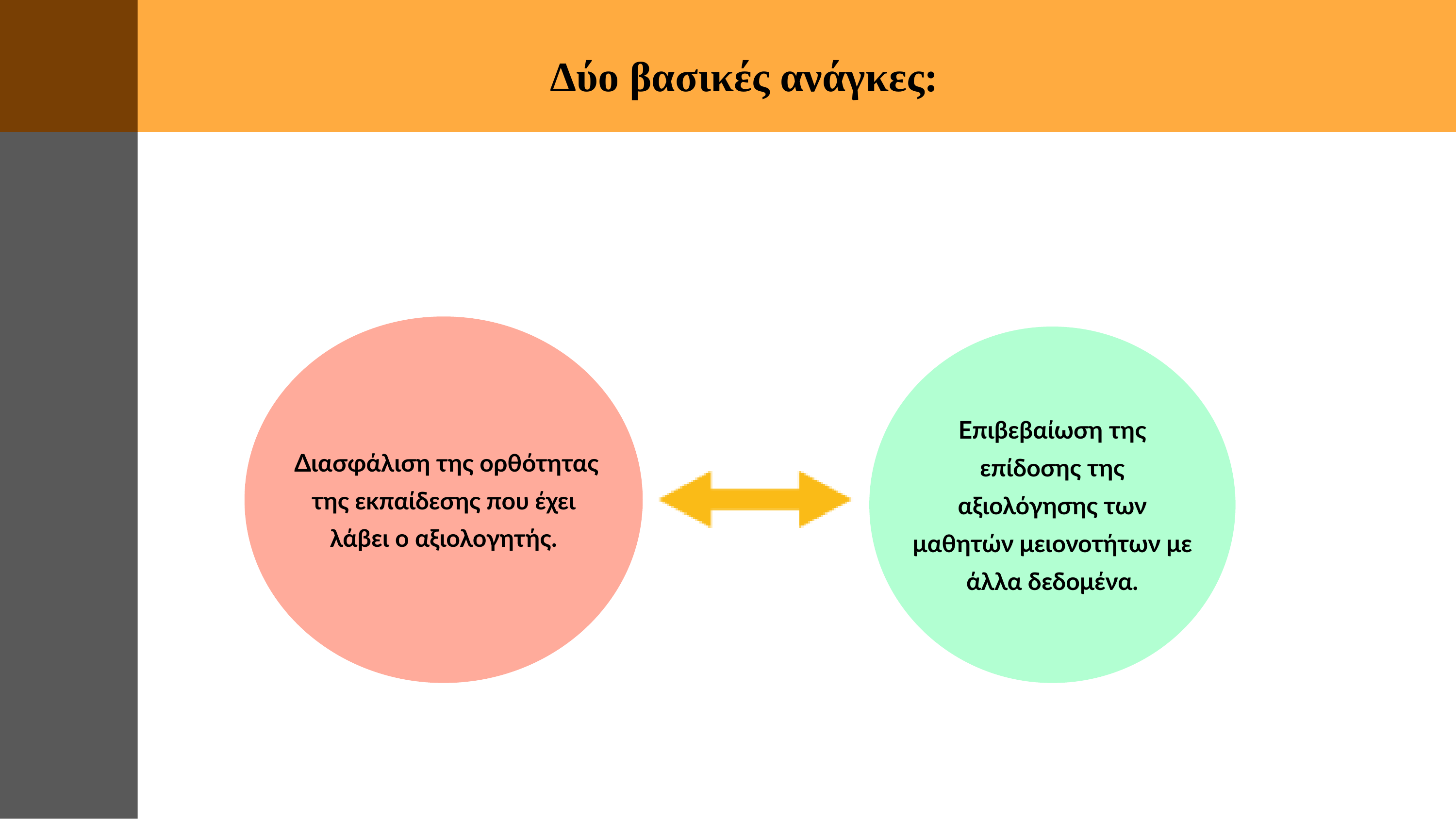

Δύο βασικές ανάγκες:

 Διασφάλιση της ορθότητας της εκπαίδεσης που έχει λάβει ο αξιολογητής.

Επιβεβαίωση της επίδοσης της αξιολόγησης των μαθητών μειονοτήτων με άλλα δεδομένα.